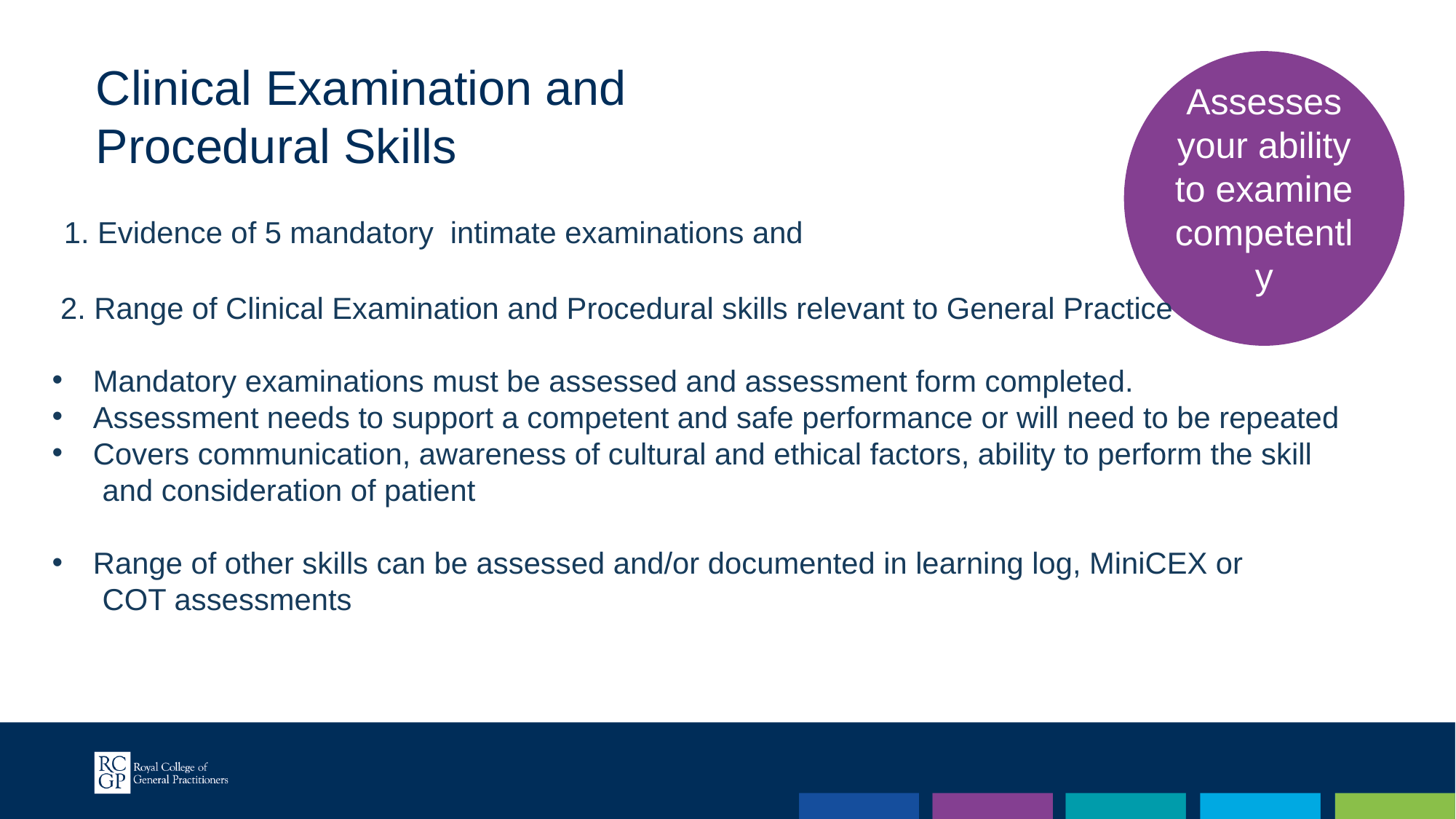

Clinical Examination and
Procedural Skills

Assesses your ability to examine competently

 1. Evidence of 5 mandatory  intimate examinations and

 2. Range of Clinical Examination and Procedural skills relevant to General Practice

Mandatory examinations must be assessed and assessment form completed.
Assessment needs to support a competent and safe performance or will need to be repeated
Covers communication, awareness of cultural and ethical factors, ability to perform the skill
      and consideration of patient

Range of other skills can be assessed and/or documented in learning log, MiniCEX or
      COT assessments